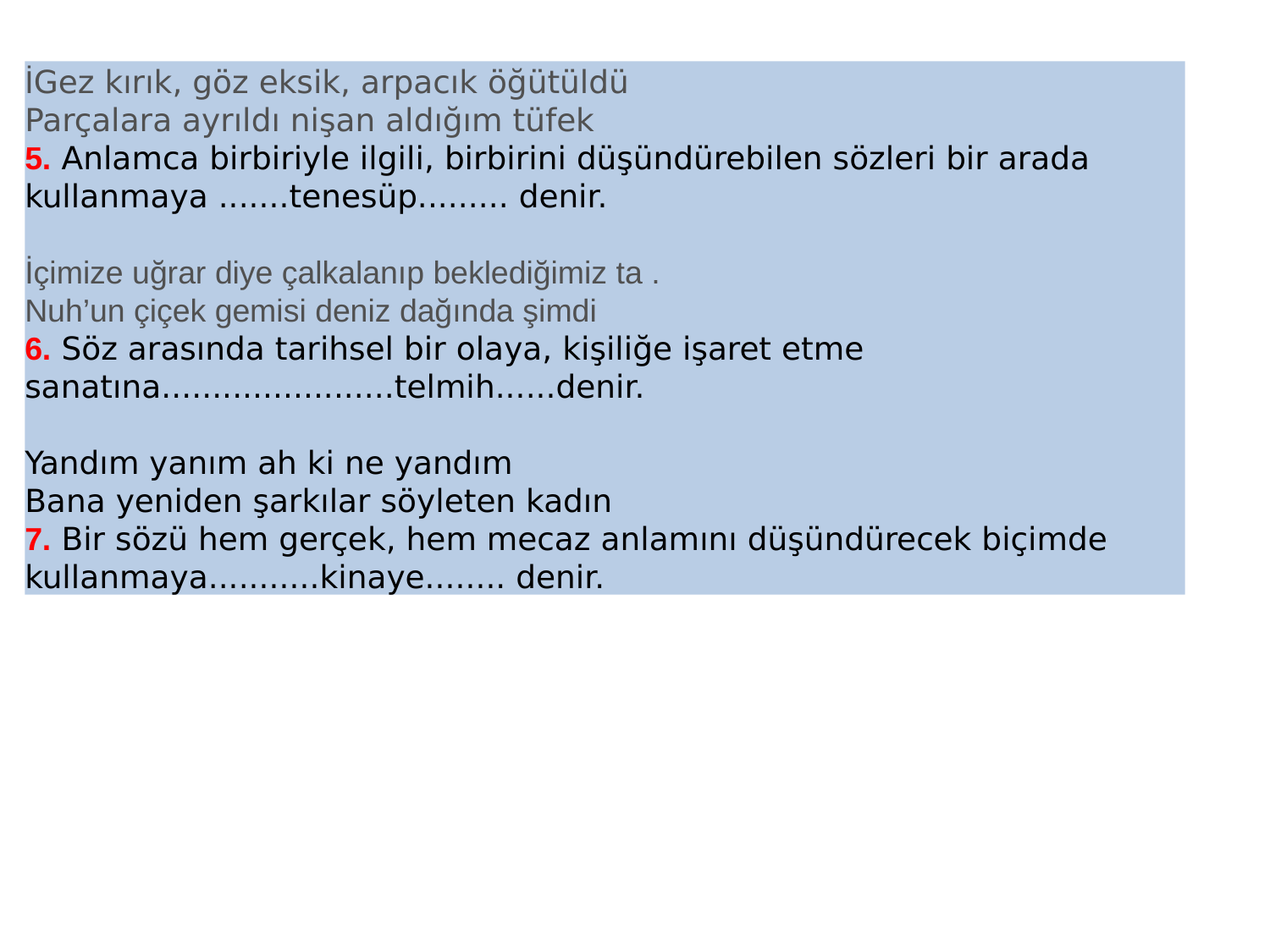

İGez kırık, göz eksik, arpacık öğütüldü
Parçalara ayrıldı nişan aldığım tüfek
5. Anlamca birbiriyle ilgili, birbirini düşündürebilen sözleri bir arada kullanmaya .......tenesüp......... denir.

İçimize uğrar diye çalkalanıp beklediğimiz ta .
Nuh’un çiçek gemisi deniz dağında şimdi
6. Söz arasında tarihsel bir olaya, kişiliğe işaret etme sanatına.......................telmih......denir.

Yandım yanım ah ki ne yandım
Bana yeniden şarkılar söyleten kadın
7. Bir sözü hem gerçek, hem mecaz anlamını düşündürecek biçimde kullanmaya...........kinaye........ denir.